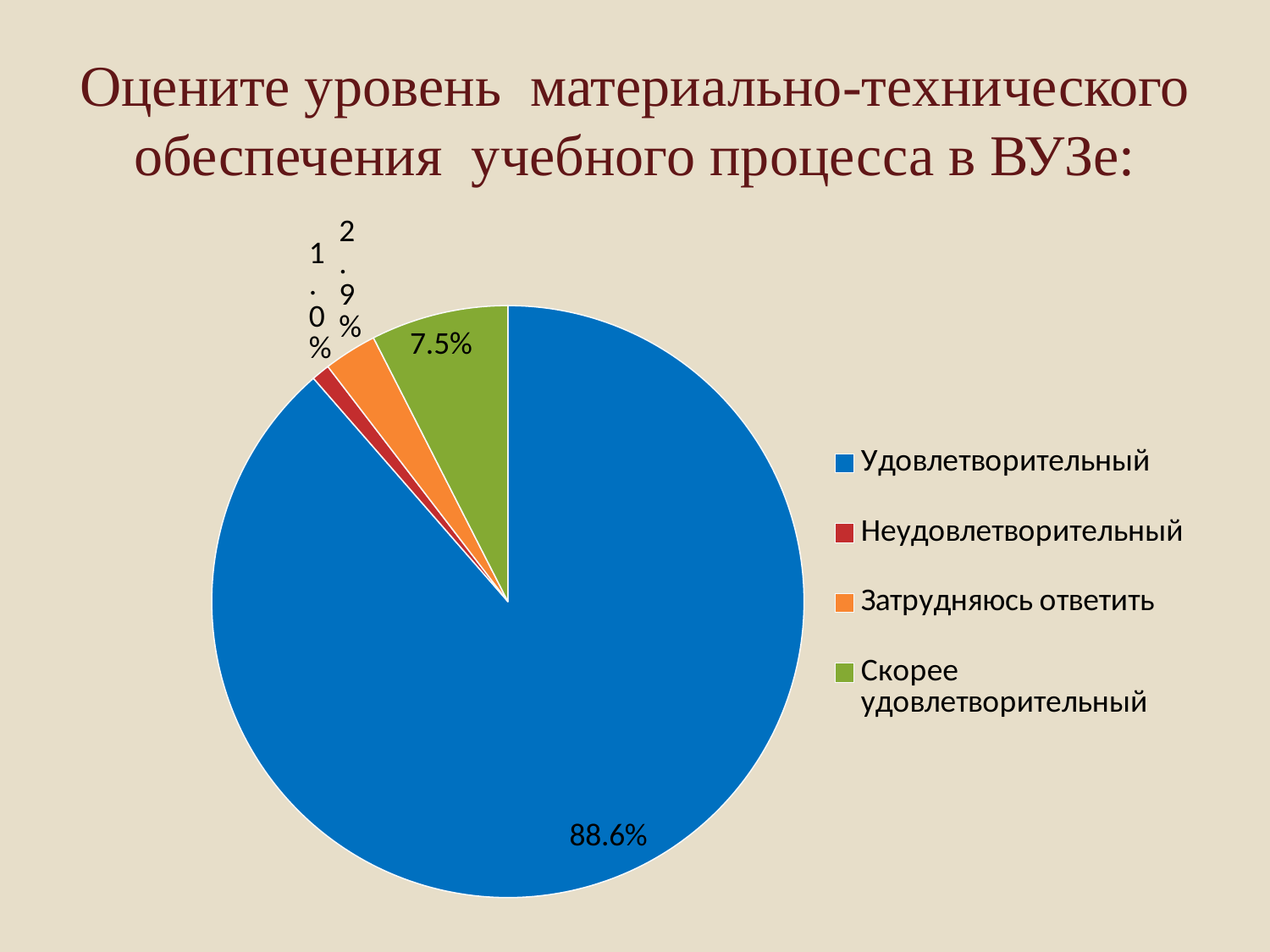

# Оцените уровень  материально-технического обеспечения  учебного процесса в ВУЗе:

### Chart

| Category | Продажи |
|---|---|
| Удовлетворительный | 88.6 |
| Неудовлетворительный | 1.0 |
| Затрудняюсь ответить  | 2.9 |
| Скорее удовлетворительный | 7.5 |